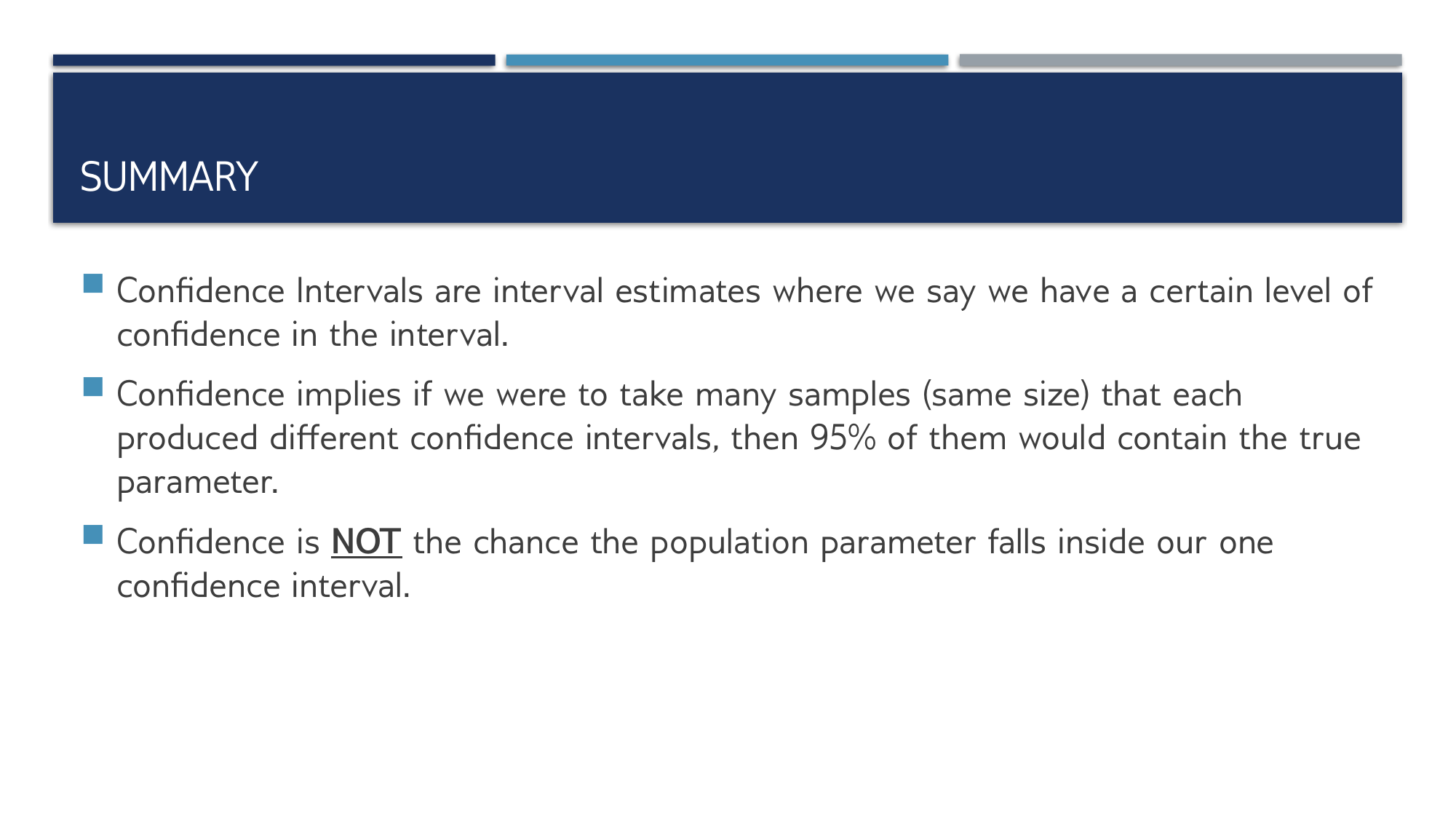

# Summary
Confidence Intervals are interval estimates where we say we have a certain level of confidence in the interval.
Confidence implies if we were to take many samples (same size) that each produced different confidence intervals, then 95% of them would contain the true parameter.
Confidence is NOT the chance the population parameter falls inside our one confidence interval.